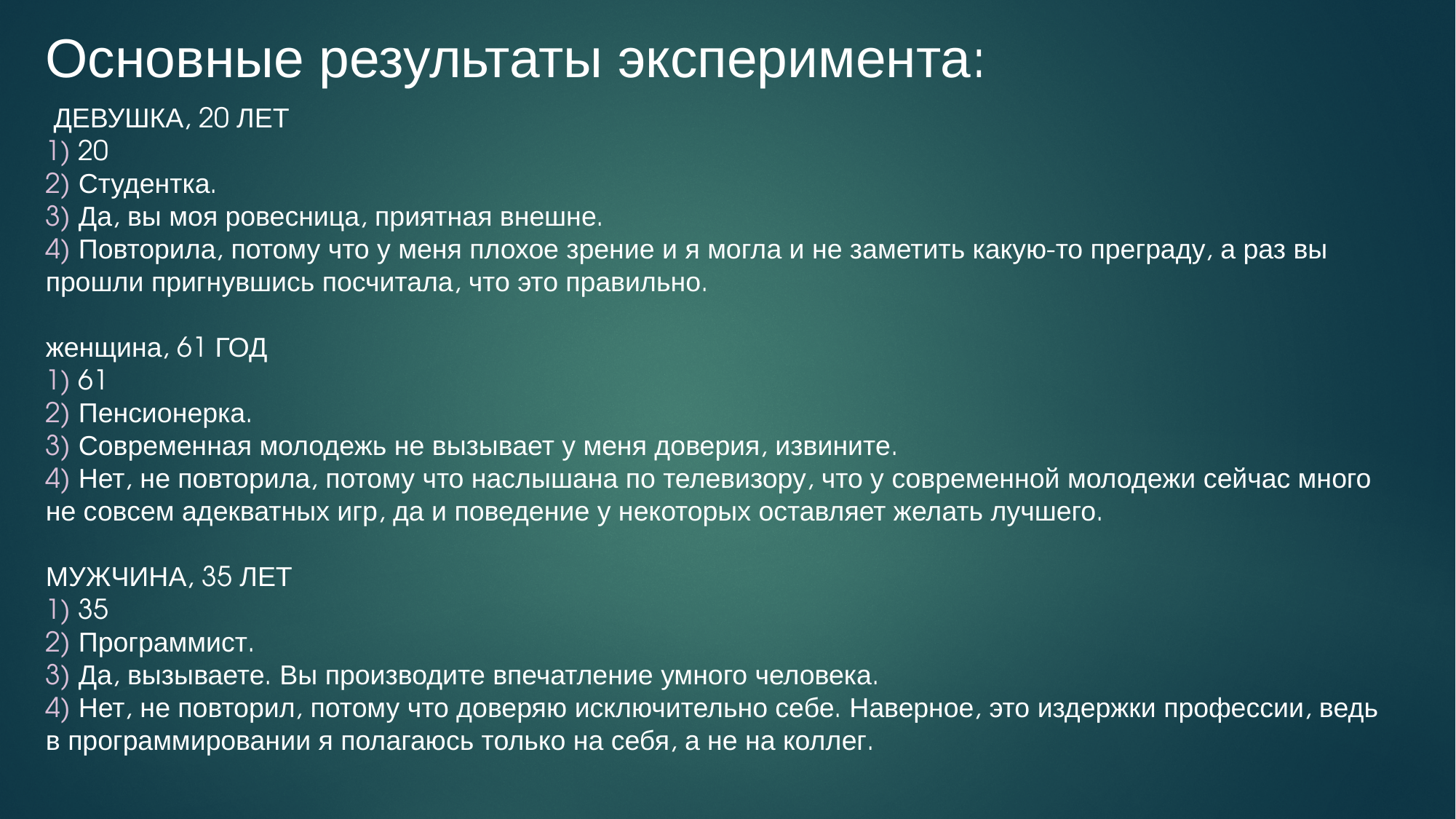

Основные результаты эксперимента:
 ДЕВУШКА, 20 ЛЕТ
1) 20
2) Студентка.
3) Да, вы моя ровесница, приятная внешне.
4) Повторила, потому что у меня плохое зрение и я могла и не заметить какую-то преграду, а раз вы прошли пригнувшись посчитала, что это правильно.

женщина, 61 ГОД
1) 61
2) Пенсионерка.
3) Современная молодежь не вызывает у меня доверия, извините.
4) Нет, не повторила, потому что наслышана по телевизору, что у современной молодежи сейчас много не совсем адекватных игр, да и поведение у некоторых оставляет желать лучшего.

МУЖЧИНА, 35 ЛЕТ
1) 35 
2) Программист.
3) Да, вызываете. Вы производите впечатление умного человека.
4) Нет, не повторил, потому что доверяю исключительно себе. Наверное, это издержки профессии, ведь в программировании я полагаюсь только на себя, а не на коллег.